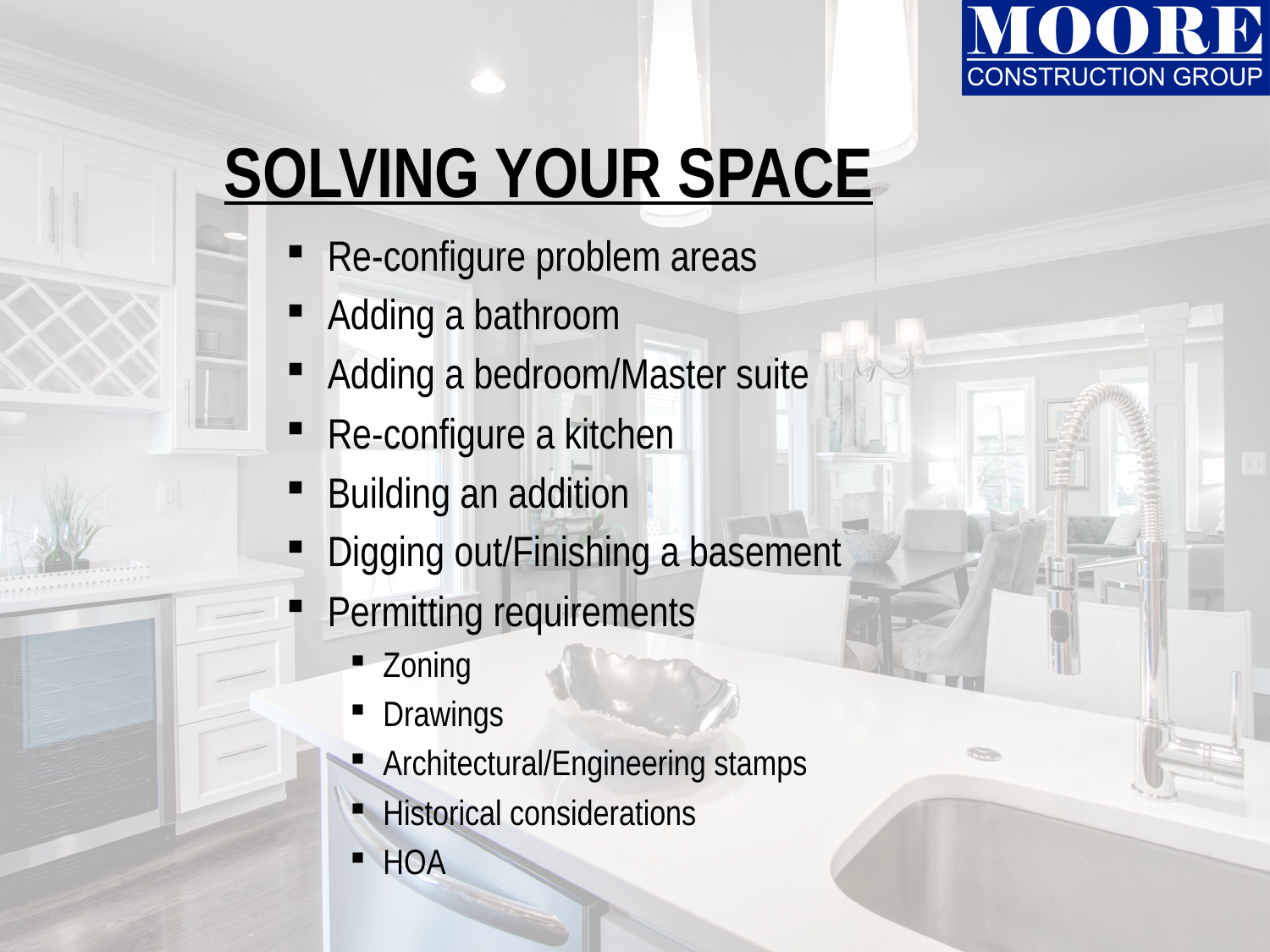

# SOLVING YOUR SPACE
Re-configure problem areas
Adding a bathroom
Adding a bedroom/Master suite
Re-configure a kitchen
Building an addition
Digging out/Finishing a basement
Permitting requirements
Zoning
Drawings
Architectural/Engineering stamps
Historical considerations
HOA